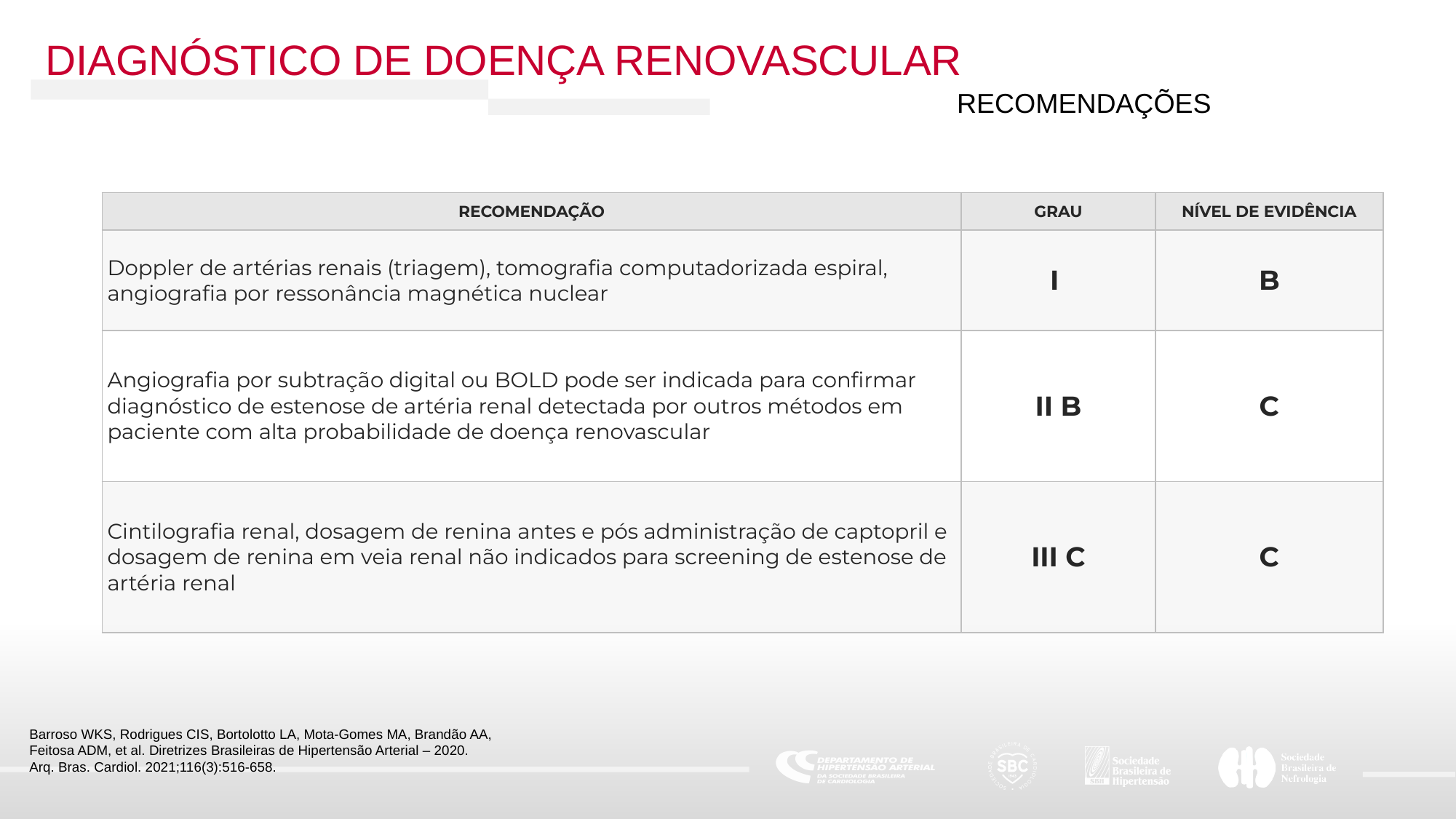

DIAGNÓSTICO DE DOENÇA RENOVASCULAR
RECOMENDAÇÕES
| RECOMENDAÇÃO | GRAU | NÍVEL DE EVIDÊNCIA |
| --- | --- | --- |
| Doppler de artérias renais (triagem), tomografia computadorizada espiral, angiografia por ressonância magnética nuclear | I | B |
| Angiografia por subtração digital ou BOLD pode ser indicada para confirmar diagnóstico de estenose de artéria renal detectada por outros métodos em paciente com alta probabilidade de doença renovascular | II B | C |
| Cintilografia renal, dosagem de renina antes e pós administração de captopril e dosagem de renina em veia renal não indicados para screening de estenose de artéria renal | III C | C |
Barroso WKS, Rodrigues CIS, Bortolotto LA, Mota-Gomes MA, Brandão AA,
Feitosa ADM, et al. Diretrizes Brasileiras de Hipertensão Arterial – 2020.
Arq. Bras. Cardiol. 2021;116(3):516-658.